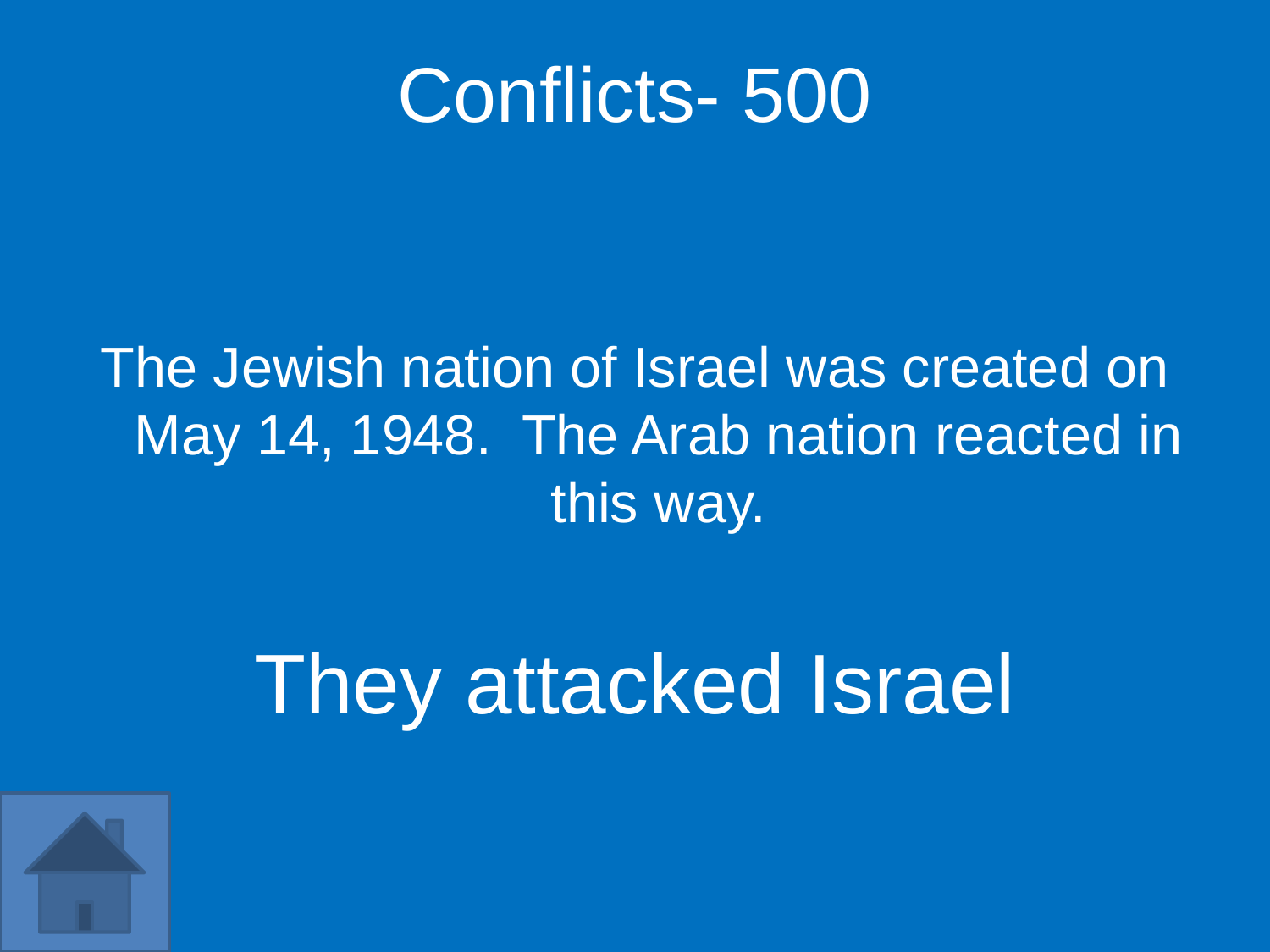

Conflicts- 500

The Jewish nation of Israel was created on May 14, 1948.  The Arab nation reacted in this way.

They attacked Israel